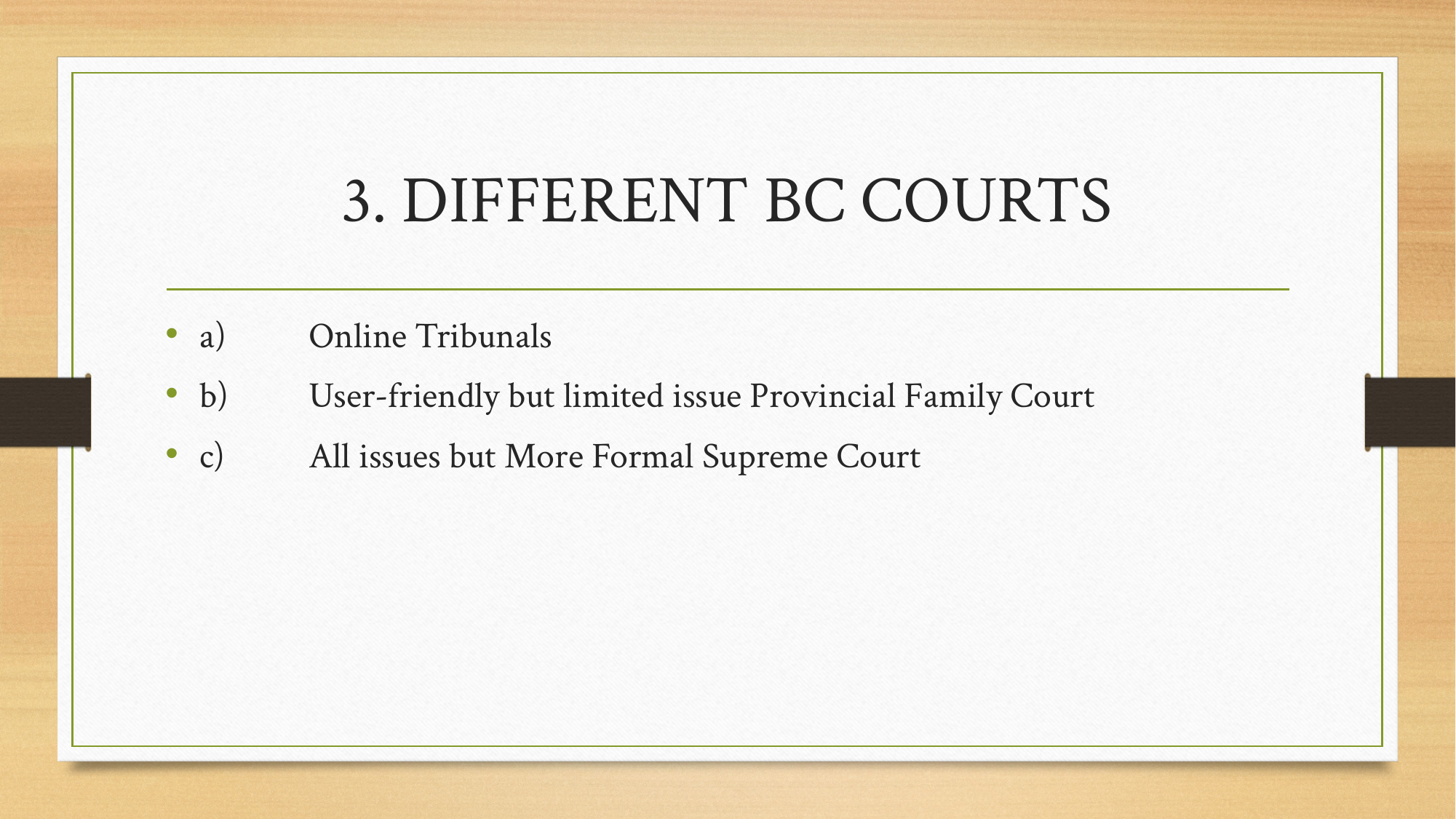

# 3. DIFFERENT BC COURTS
a)	Online Tribunals
b)	User-friendly but limited issue Provincial Family Court
c)	All issues but More Formal Supreme Court